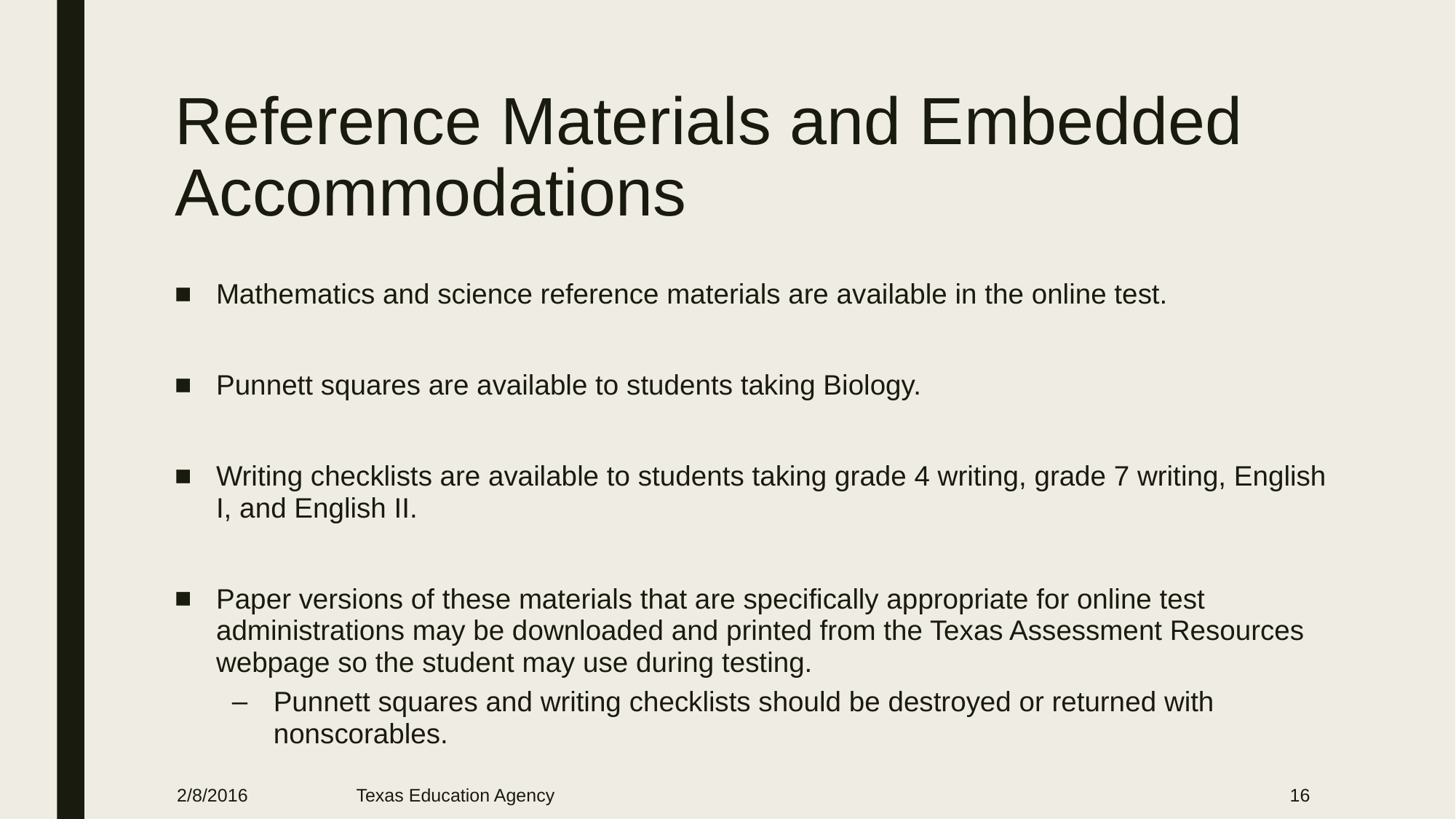

# Reference Materials and Embedded Accommodations
Mathematics and science reference materials are available in the online test.

Punnett squares are available to students taking Biology.

Writing checklists are available to students taking grade 4 writing, grade 7 writing, English I, and English II.

Paper versions of these materials that are specifically appropriate for online test administrations may be downloaded and printed from the Texas Assessment Resources webpage so the student may use during testing.
Punnett squares and writing checklists should be destroyed or returned with nonscorables.
2/8/2016
Texas Education Agency
16